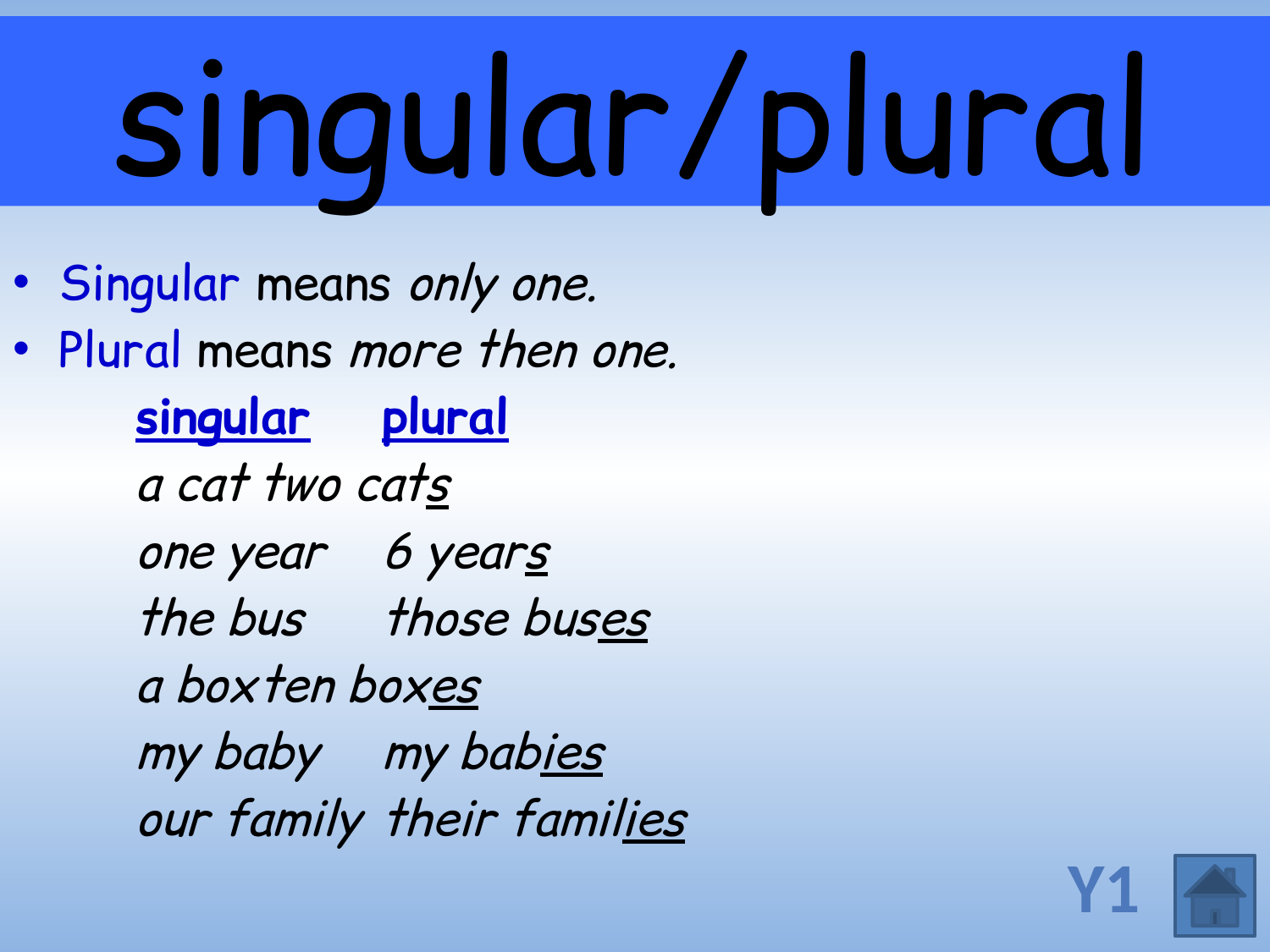

# singular/plural
Singular means only one.
Plural means more then one.
		singular 			plural
		a cat				two cats
		one year			6 years
		the bus			those buses
		a box				ten boxes
		my baby			my babies
		our family			their families

Y1